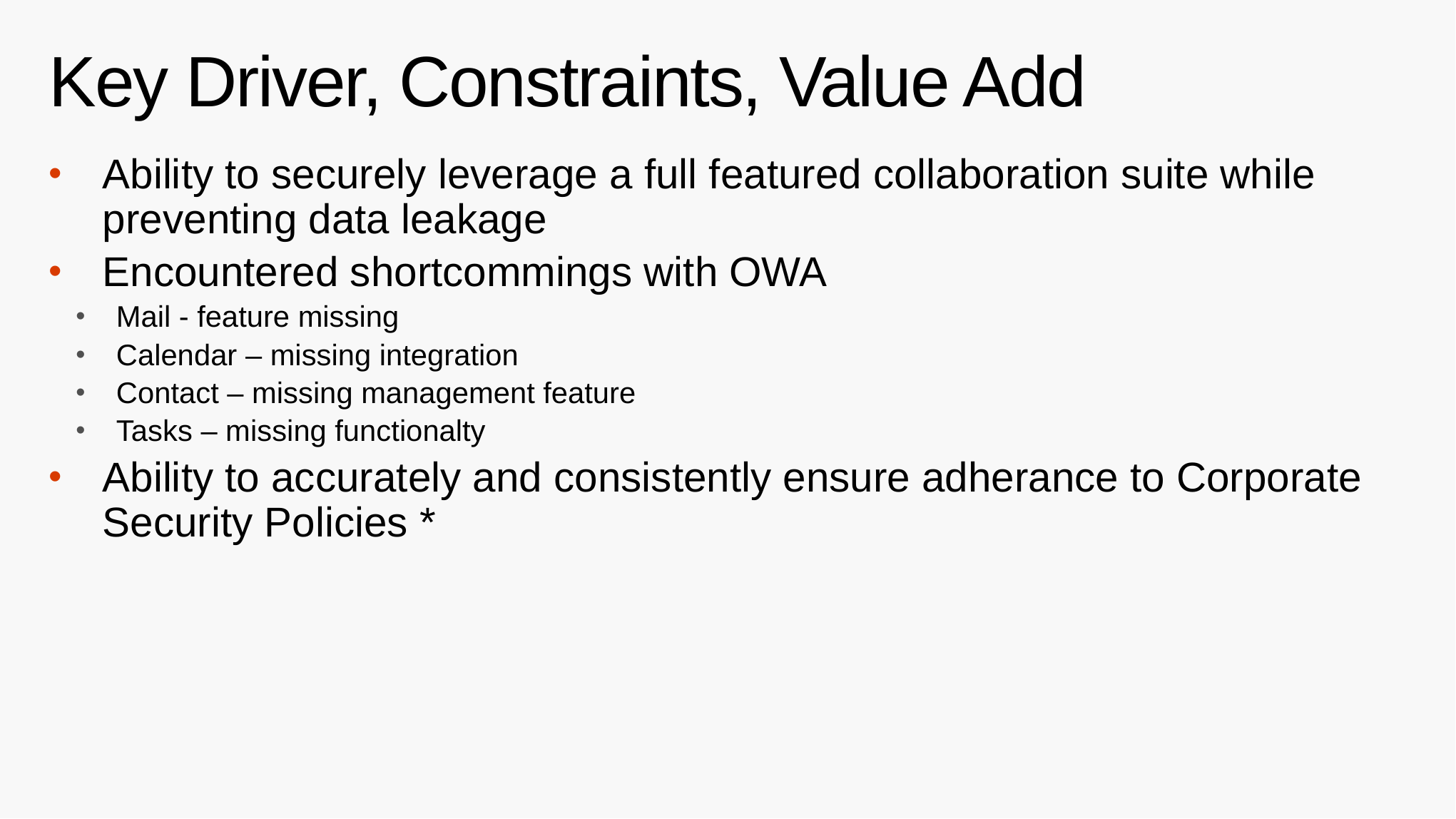

# Key Driver, Constraints, Value Add
Ability to securely leverage a full featured collaboration suite while preventing data leakage
Encountered shortcommings with OWA
Mail - feature missing
Calendar – missing integration
Contact – missing management feature
Tasks – missing functionalty
Ability to accurately and consistently ensure adherance to Corporate Security Policies *